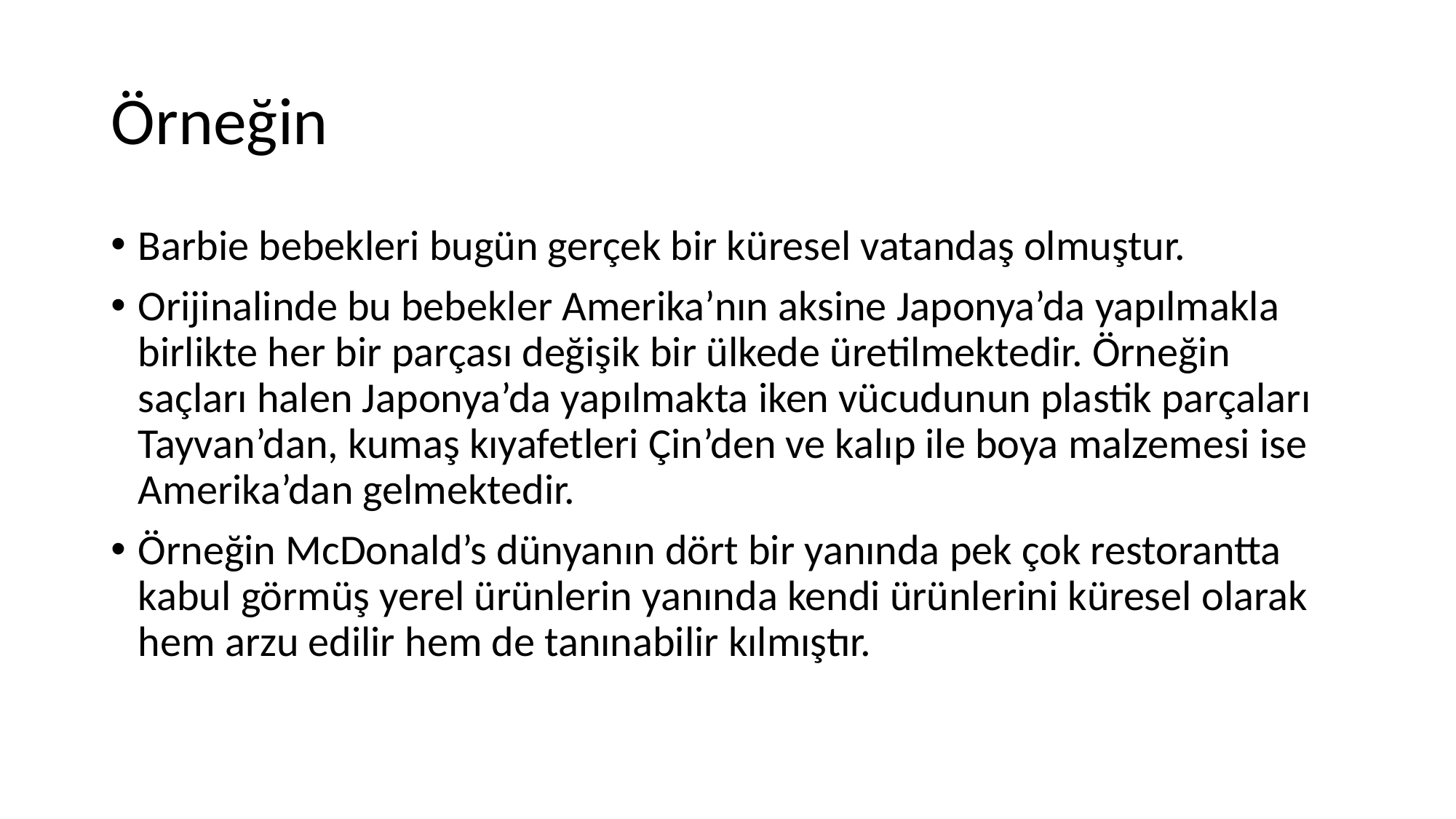

# Örneğin
Barbie bebekleri bugün gerçek bir küresel vatandaş olmuştur.
Orijinalinde bu bebekler Amerika’nın aksine Japonya’da yapılmakla birlikte her bir parçası değişik bir ülkede üretilmektedir. Örneğin saçları halen Japonya’da yapılmakta iken vücudunun plastik parçaları Tayvan’dan, kumaş kıyafetleri Çin’den ve kalıp ile boya malzemesi ise Amerika’dan gelmektedir.
Örneğin McDonald’s dünyanın dört bir yanında pek çok restorantta kabul görmüş yerel ürünlerin yanında kendi ürünlerini küresel olarak hem arzu edilir hem de tanınabilir kılmıştır.